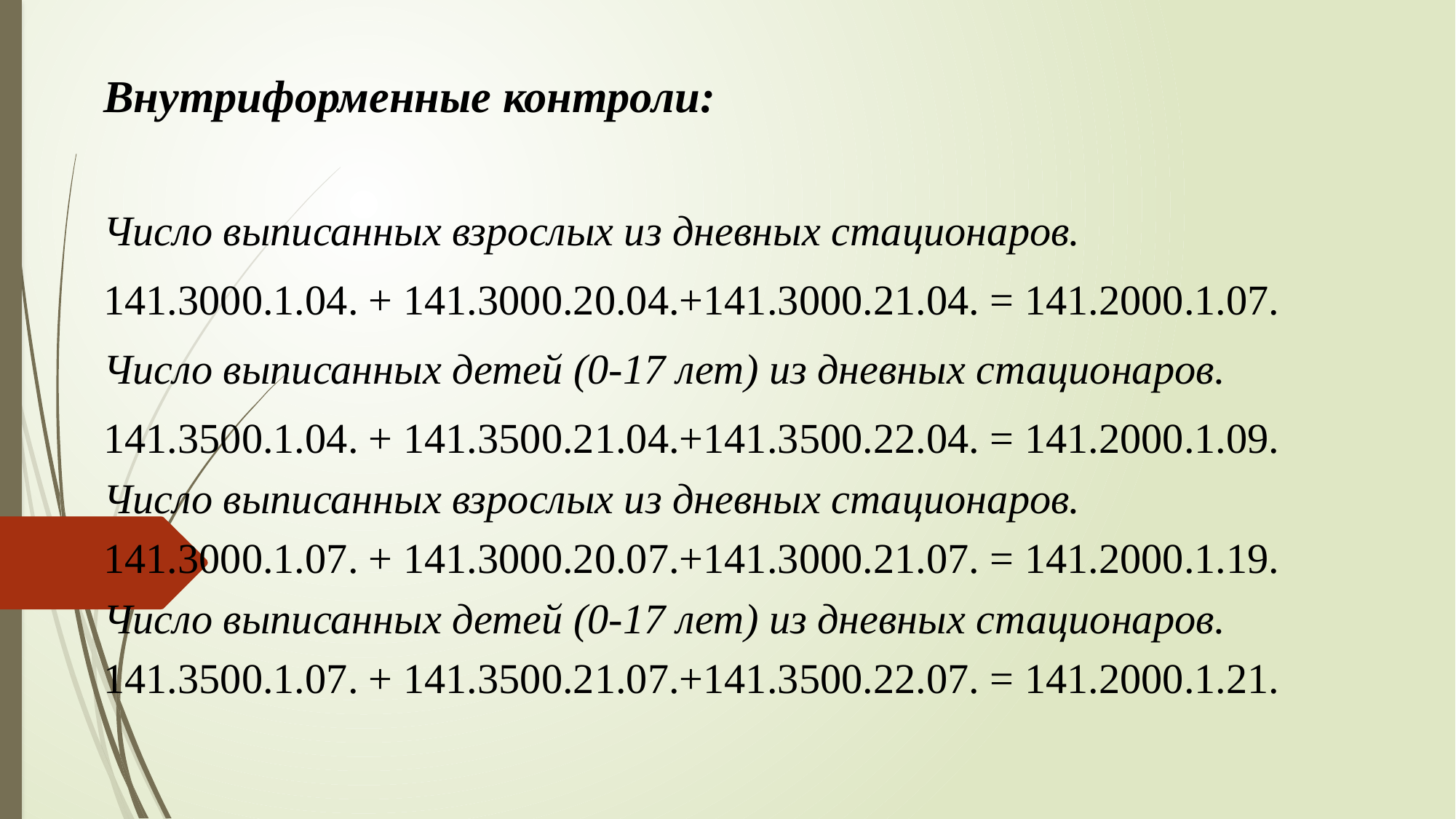

Внутриформенные контроли:

Число выписанных взрослых из дневных стационаров.
141.3000.1.04. + 141.3000.20.04.+141.3000.21.04. = 141.2000.1.07.
Число выписанных детей (0-17 лет) из дневных стационаров.
141.3500.1.04. + 141.3500.21.04.+141.3500.22.04. = 141.2000.1.09.
Число выписанных взрослых из дневных стационаров.
141.3000.1.07. + 141.3000.20.07.+141.3000.21.07. = 141.2000.1.19.
Число выписанных детей (0-17 лет) из дневных стационаров.
141.3500.1.07. + 141.3500.21.07.+141.3500.22.07. = 141.2000.1.21.